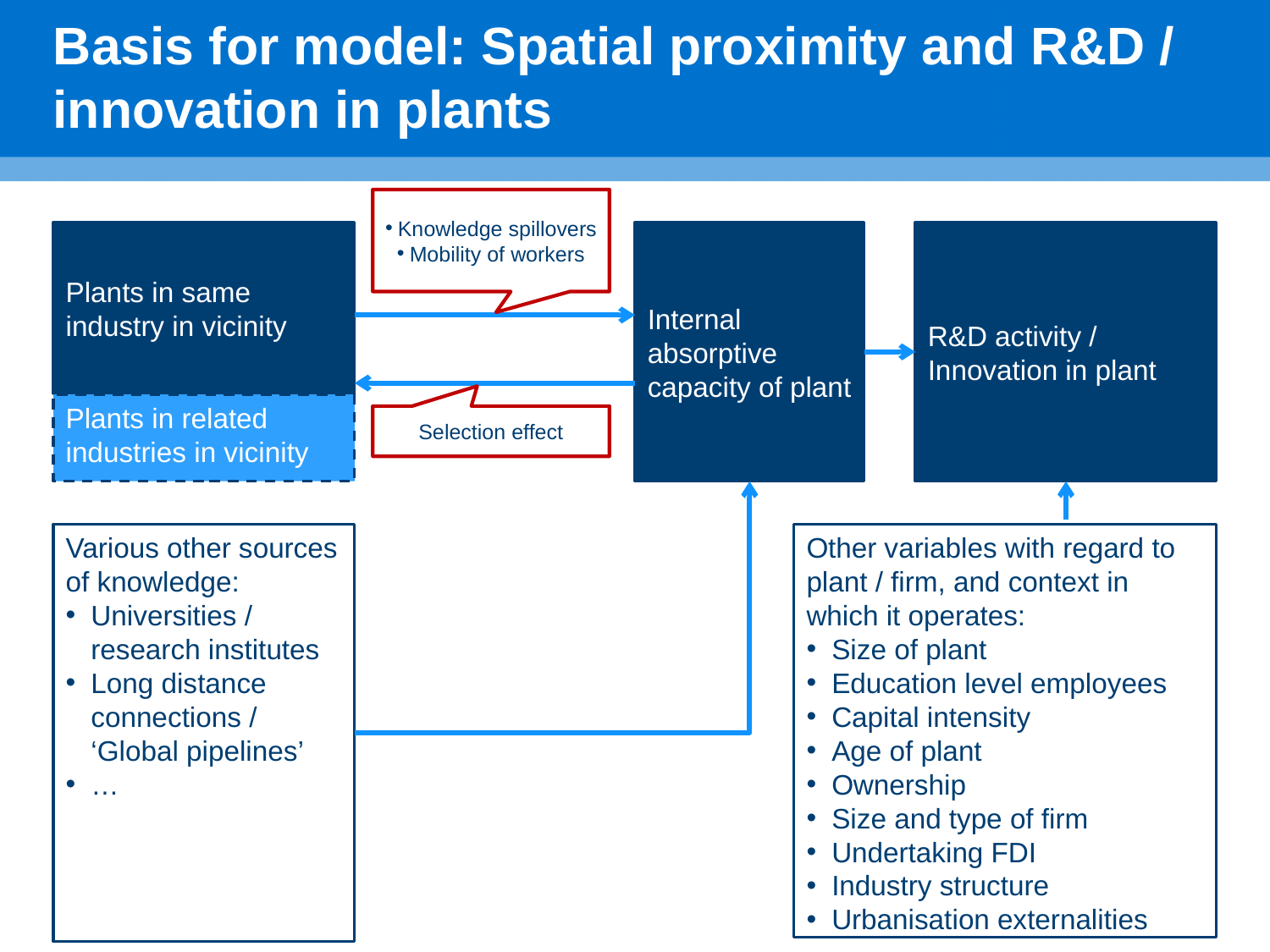

# Basis for model: Spatial proximity and R&D / innovation in plants
Knowledge spillovers
Mobility of workers
Internal absorptive capacity of plant
Plants in same industry in vicinity
R&D activity / Innovation in plant
Plants in related industries in vicinity
Selection effect
Other variables with regard to plant / firm, and context in which it operates:
Size of plant
Education level employees
Capital intensity
Age of plant
Ownership
Size and type of firm
Undertaking FDI
Industry structure
Urbanisation externalities

Various other sources of knowledge:
Universities / research institutes
Long distance connections / ‘Global pipelines’
…